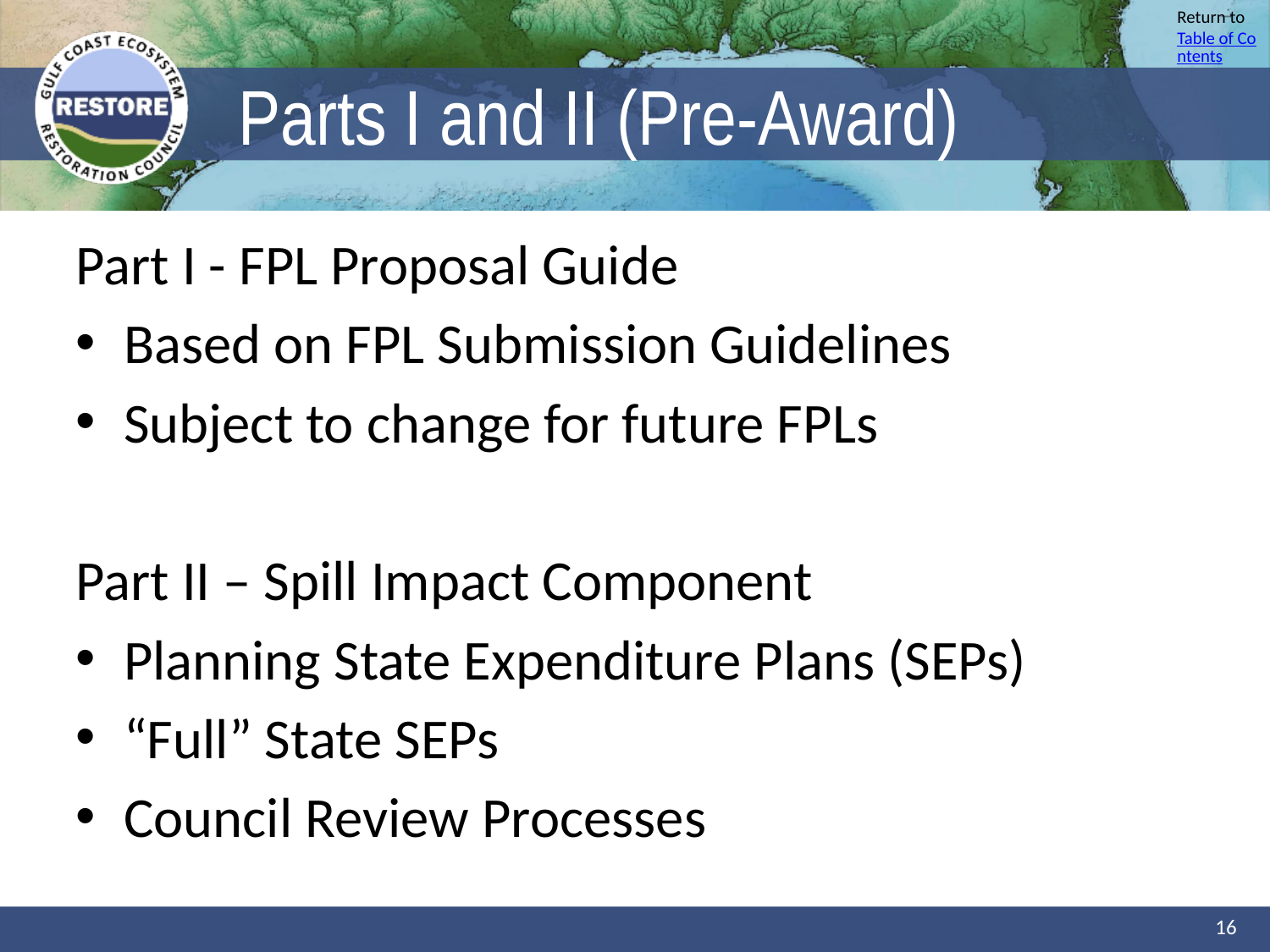

# Parts I and II (Pre-Award)
Part I - FPL Proposal Guide
Based on FPL Submission Guidelines
Subject to change for future FPLs

Part II – Spill Impact Component
Planning State Expenditure Plans (SEPs)
“Full” State SEPs
Council Review Processes
16